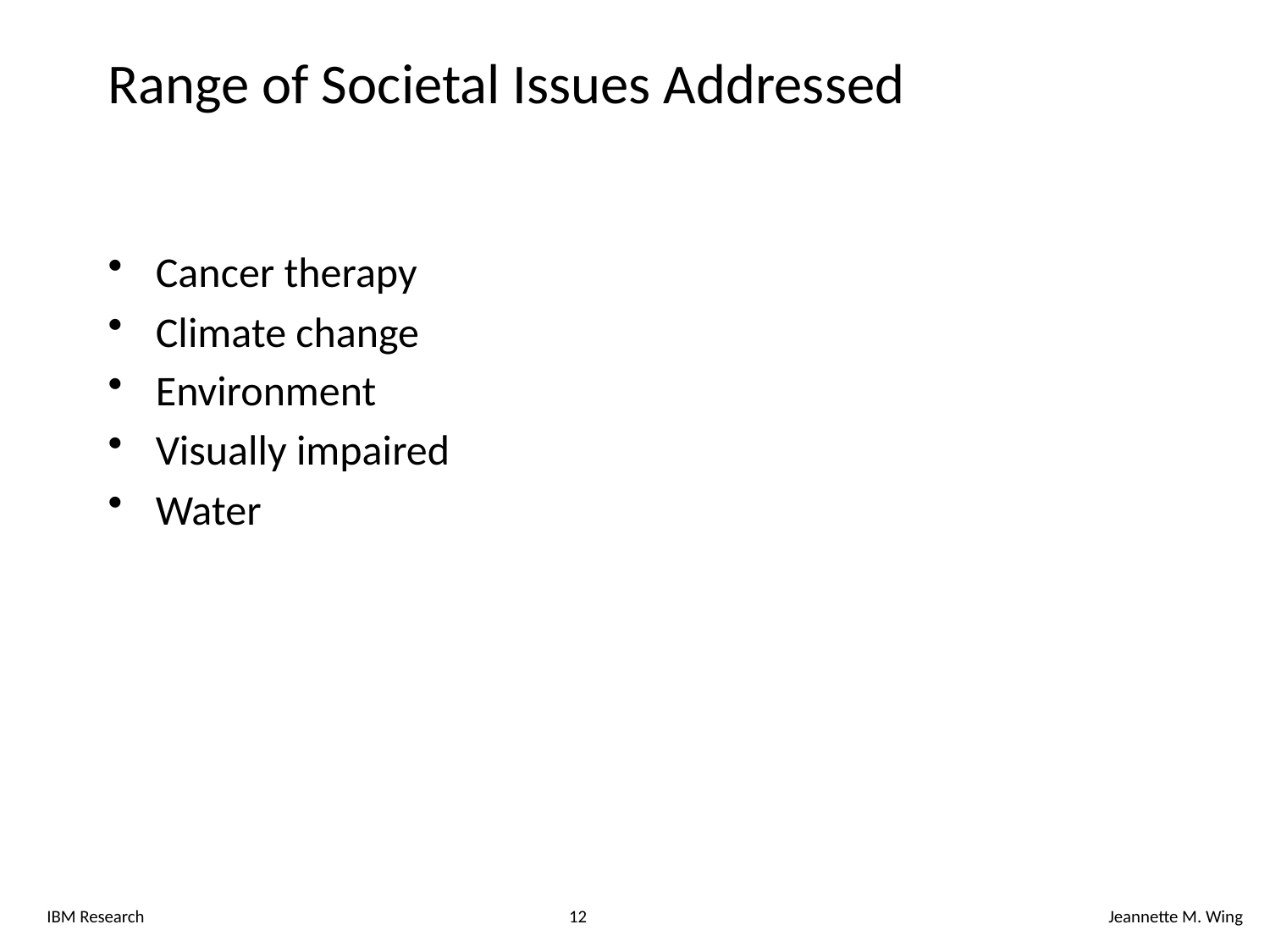

# Range of Societal Issues Addressed

Cancer therapy
Climate change
Environment
Visually impaired
Water

IBM Research
12
Jeannette M. Wing